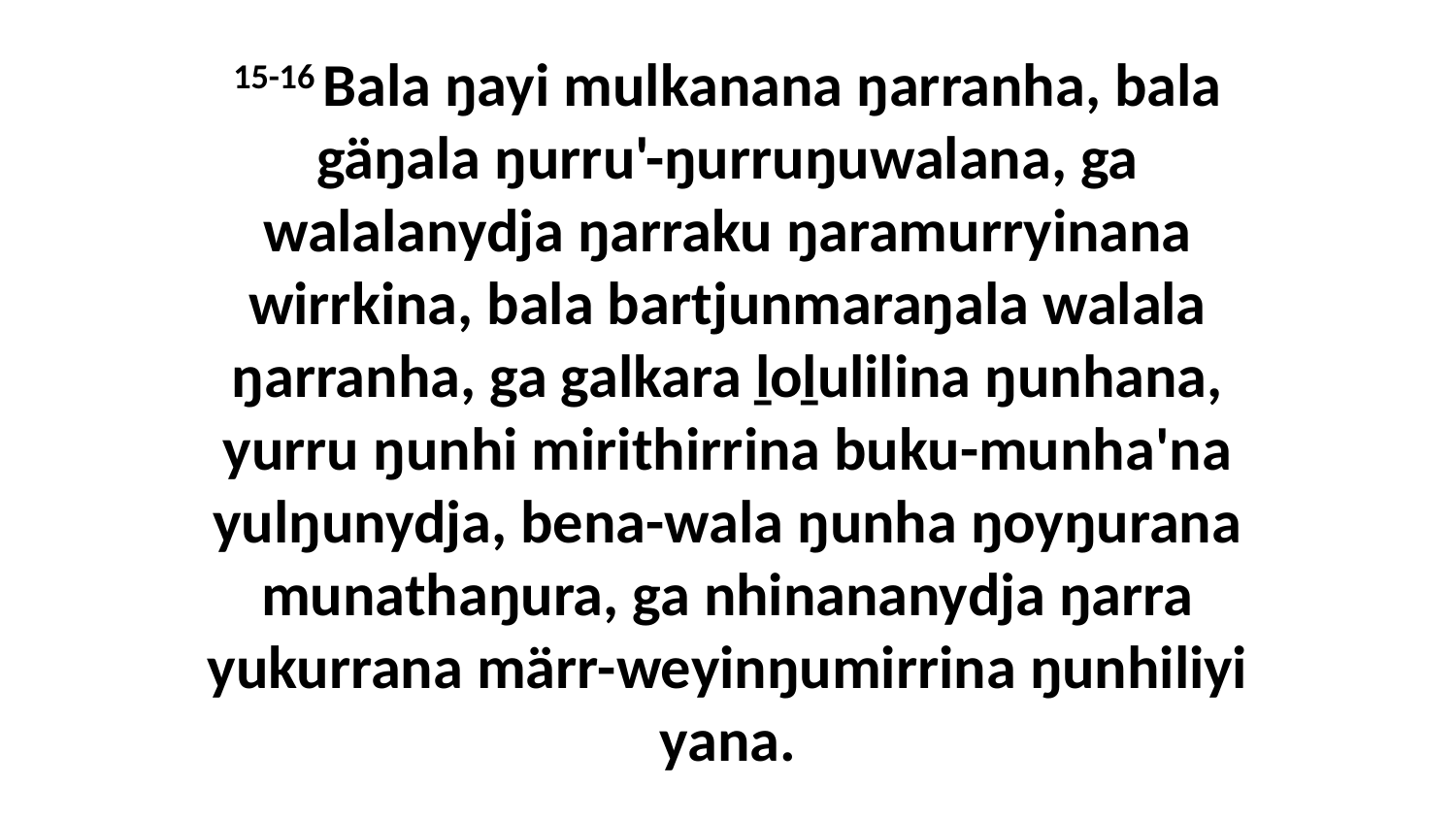

15-16 Bala ŋayi mulkanana ŋarranha, bala gäŋala ŋurru'-ŋurruŋuwalana, ga walalanydja ŋarraku ŋaramurryinana wirrkina, bala bartjunmaraŋala walala ŋarranha, ga galkara ḻoḻulilina ŋunhana, yurru ŋunhi mirithirrina buku-munha'na yulŋunydja, bena-wala ŋunha ŋoyŋurana munathaŋura, ga nhinananydja ŋarra yukurrana märr-weyinŋumirrina ŋunhiliyi yana.